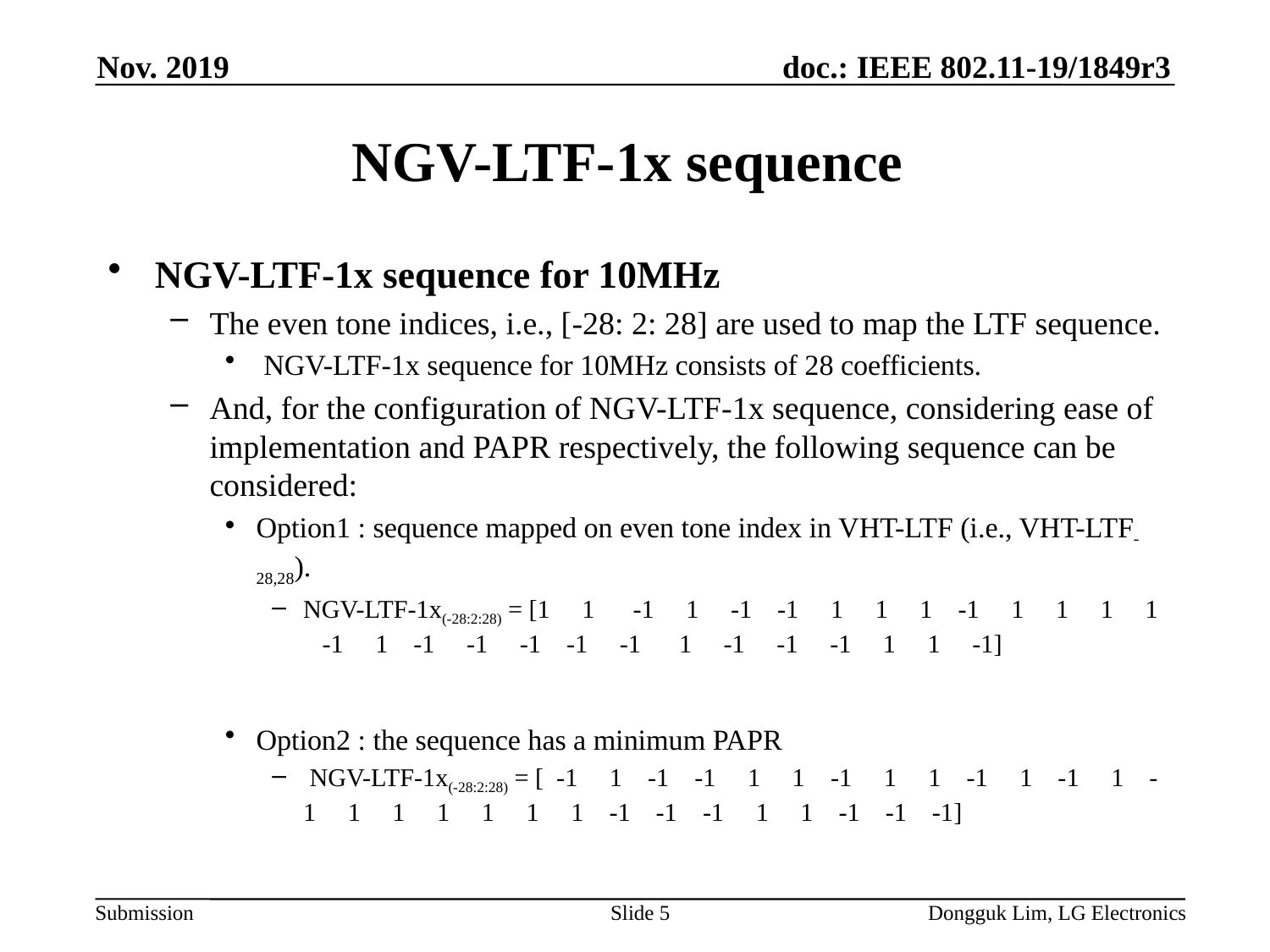

Nov. 2019
# NGV-LTF-1x sequence
NGV-LTF-1x sequence for 10MHz
The even tone indices, i.e., [-28: 2: 28] are used to map the LTF sequence.
 NGV-LTF-1x sequence for 10MHz consists of 28 coefficients.
And, for the configuration of NGV-LTF-1x sequence, considering ease of implementation and PAPR respectively, the following sequence can be considered:
Option1 : sequence mapped on even tone index in VHT-LTF (i.e., VHT-LTF-28,28).
NGV-LTF-1x(-28:2:28) = [1     1      -1     1     -1    -1     1     1     1    -1     1     1     1     1    -1     1    -1     -1     -1    -1     -1      1     -1     -1     -1     1     1     -1]

Option2 : the sequence has a minimum PAPR
 NGV-LTF-1x(-28:2:28) = [  -1     1    -1    -1     1     1    -1     1     1    -1     1    -1     1    -1     1     1     1     1     1     1    -1    -1    -1     1     1    -1    -1    -1]

Slide 5
Dongguk Lim, LG Electronics